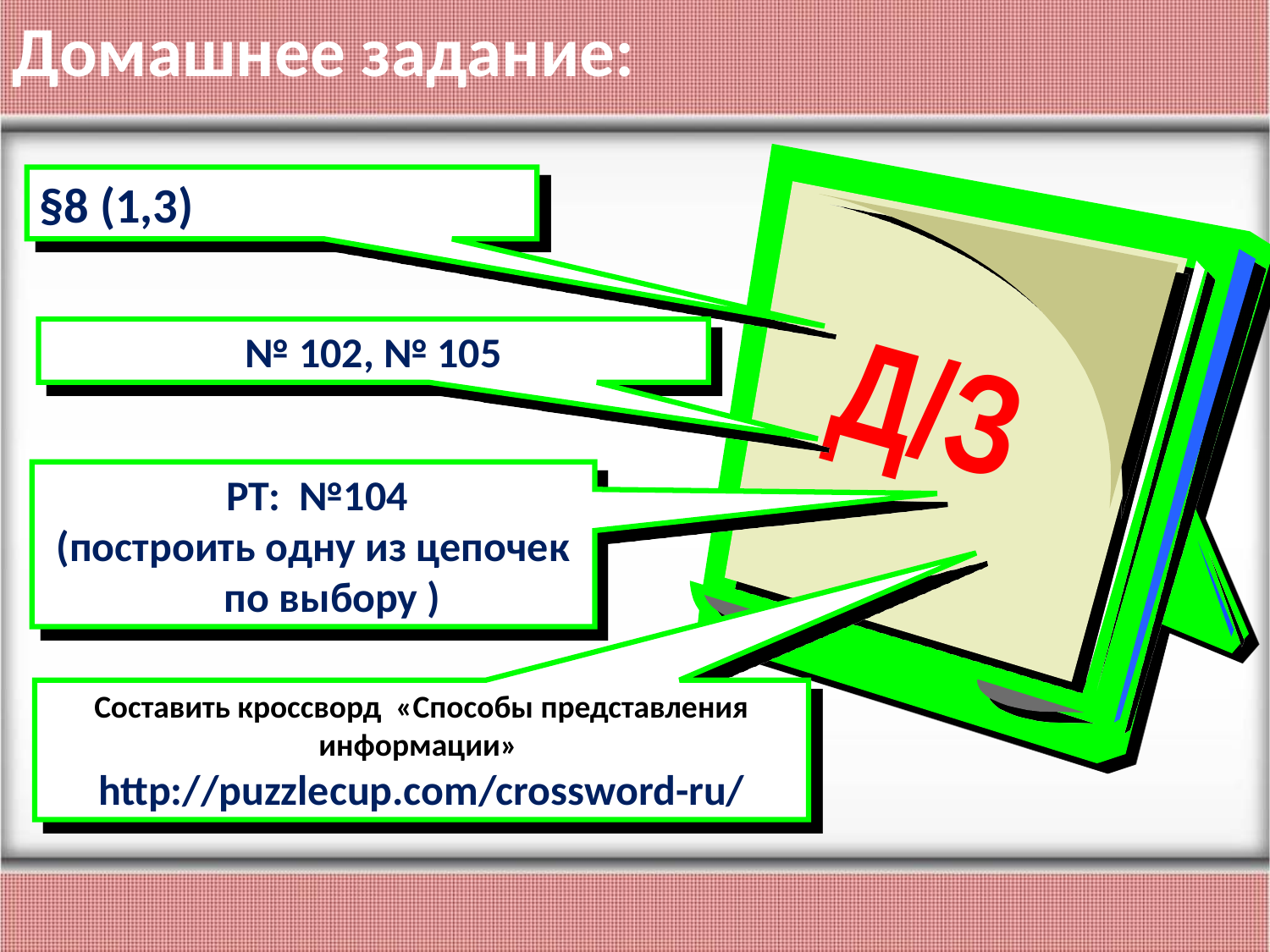

Домашнее задание:

Д/З
§8 (1,3)
№ 102, № 105
 РТ:  №104
(построить одну из цепочек по выбору )
Составить кроссворд  «Способы представления информации»
http://puzzlecup.com/crossword-ru/